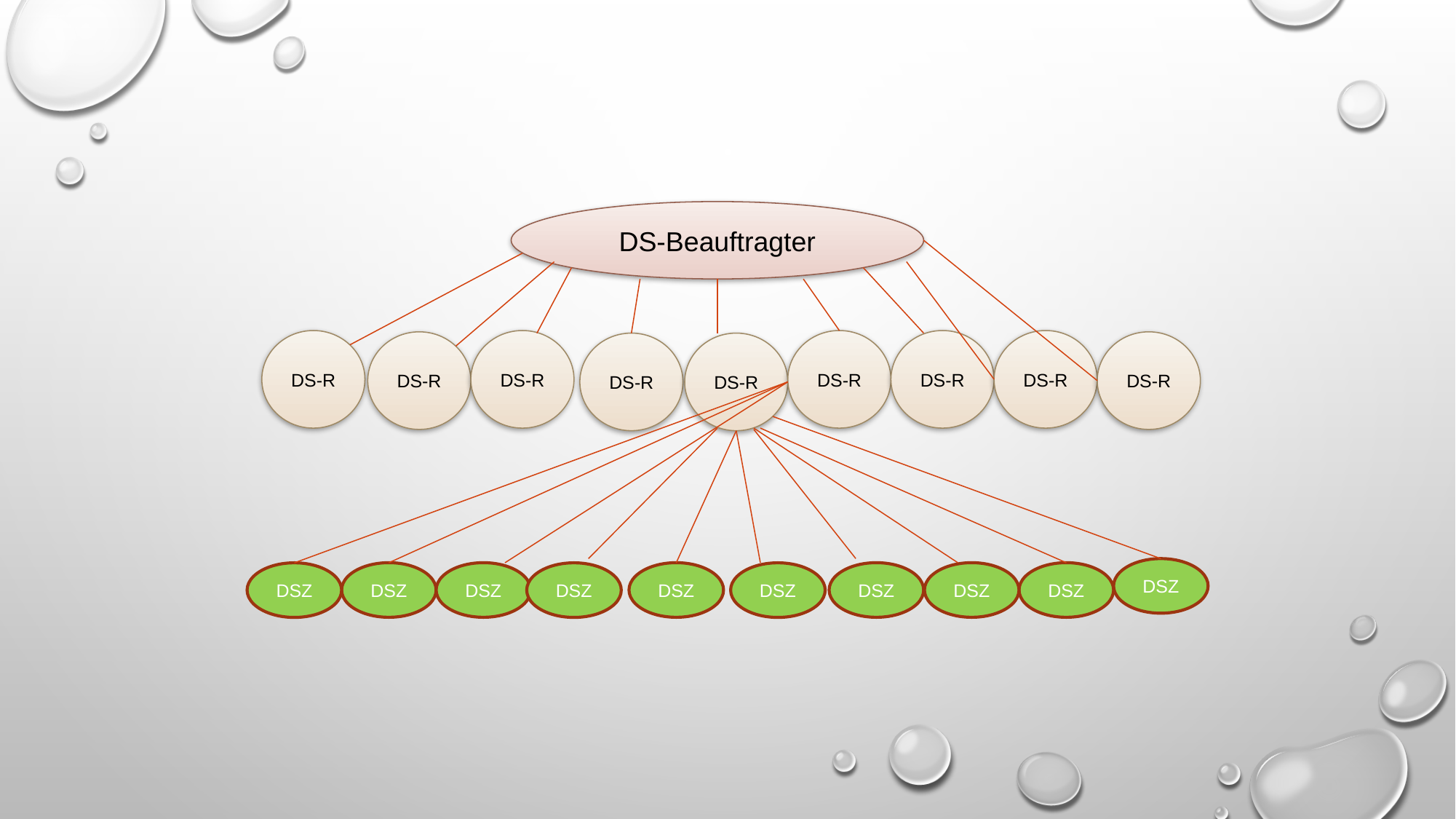

DS-Beauftragter
DS-R
DS-R
DS-R
DS-R
DS-R
DS-R
DS-R
DS-R
DS-R
DSZ
DSZ
DSZ
DSZ
DSZ
DSZ
DSZ
DSZ
DSZ
DSZ